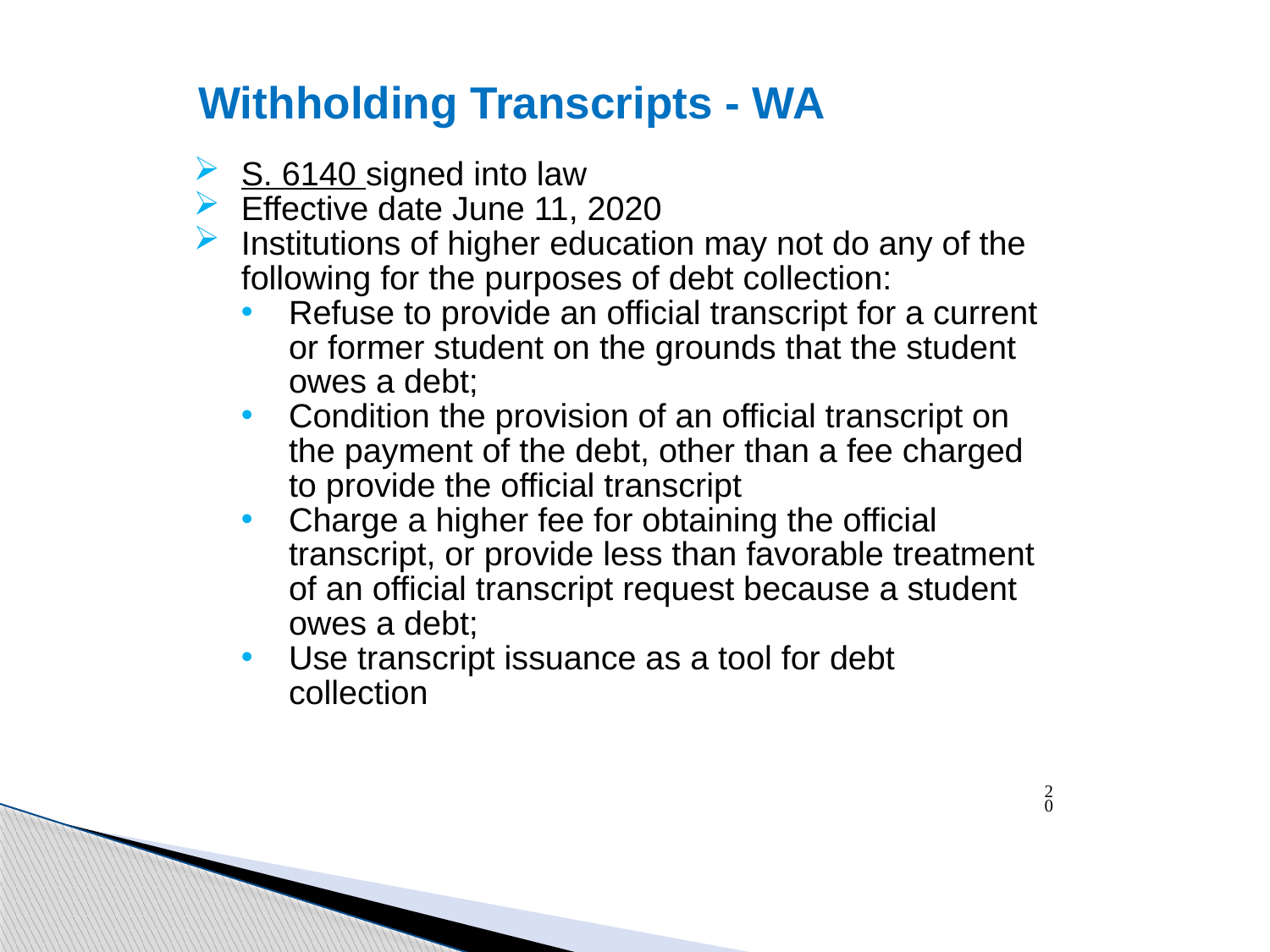

# Withholding Transcripts - WA
S. 6140 signed into law
Effective date June 11, 2020
Institutions of higher education may not do any of the following for the purposes of debt collection:
Refuse to provide an official transcript for a current or former student on the grounds that the student owes a debt;
Condition the provision of an official transcript on the payment of the debt, other than a fee charged to provide the official transcript
Charge a higher fee for obtaining the official transcript, or provide less than favorable treatment of an official transcript request because a student owes a debt;
Use transcript issuance as a tool for debt collection
20